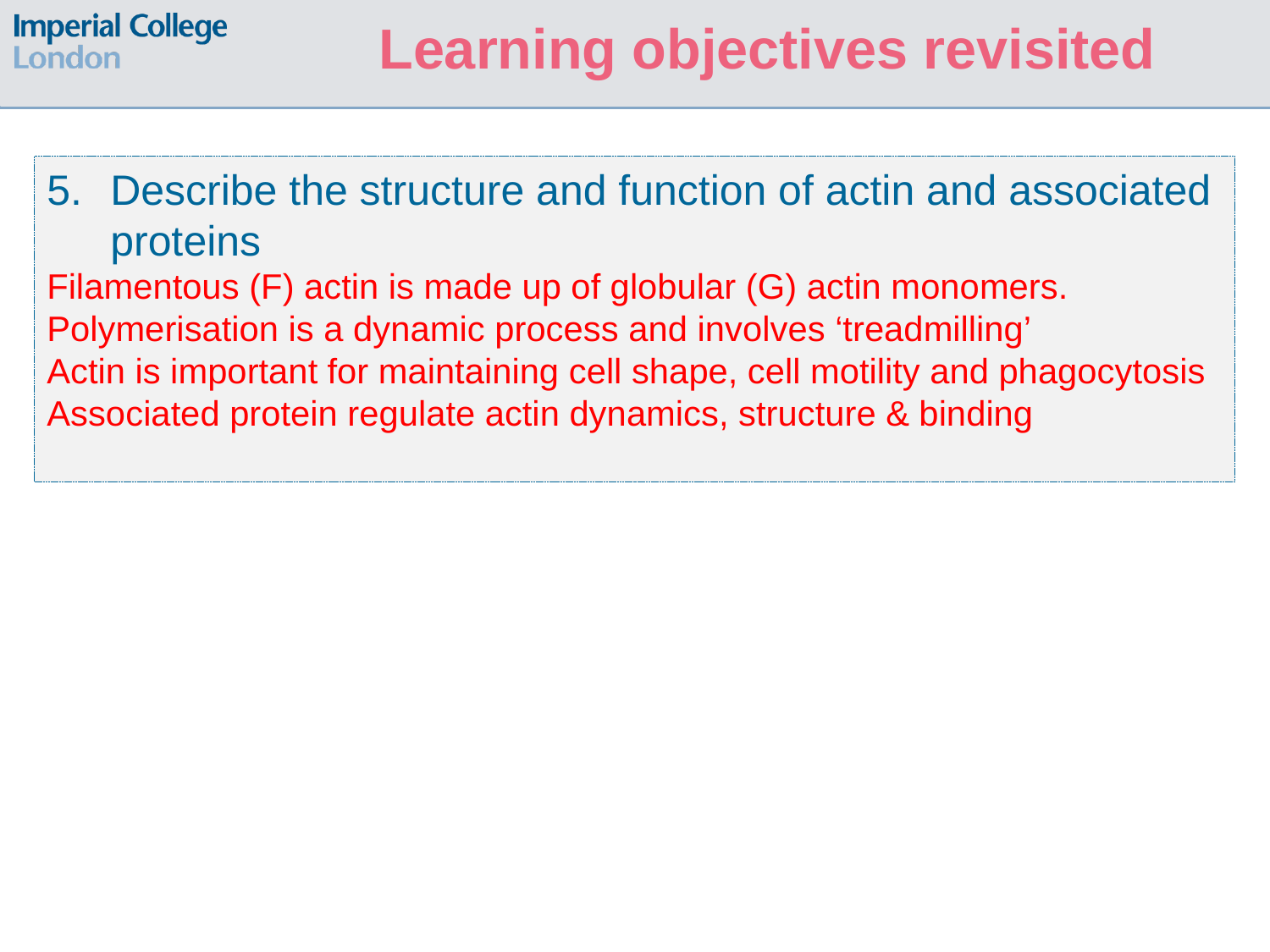

Learning objectives revisited
Describe the structure and function of actin and associated proteins
Filamentous (F) actin is made up of globular (G) actin monomers.
Polymerisation is a dynamic process and involves ‘treadmilling’
Actin is important for maintaining cell shape, cell motility and phagocytosis
Associated protein regulate actin dynamics, structure & binding